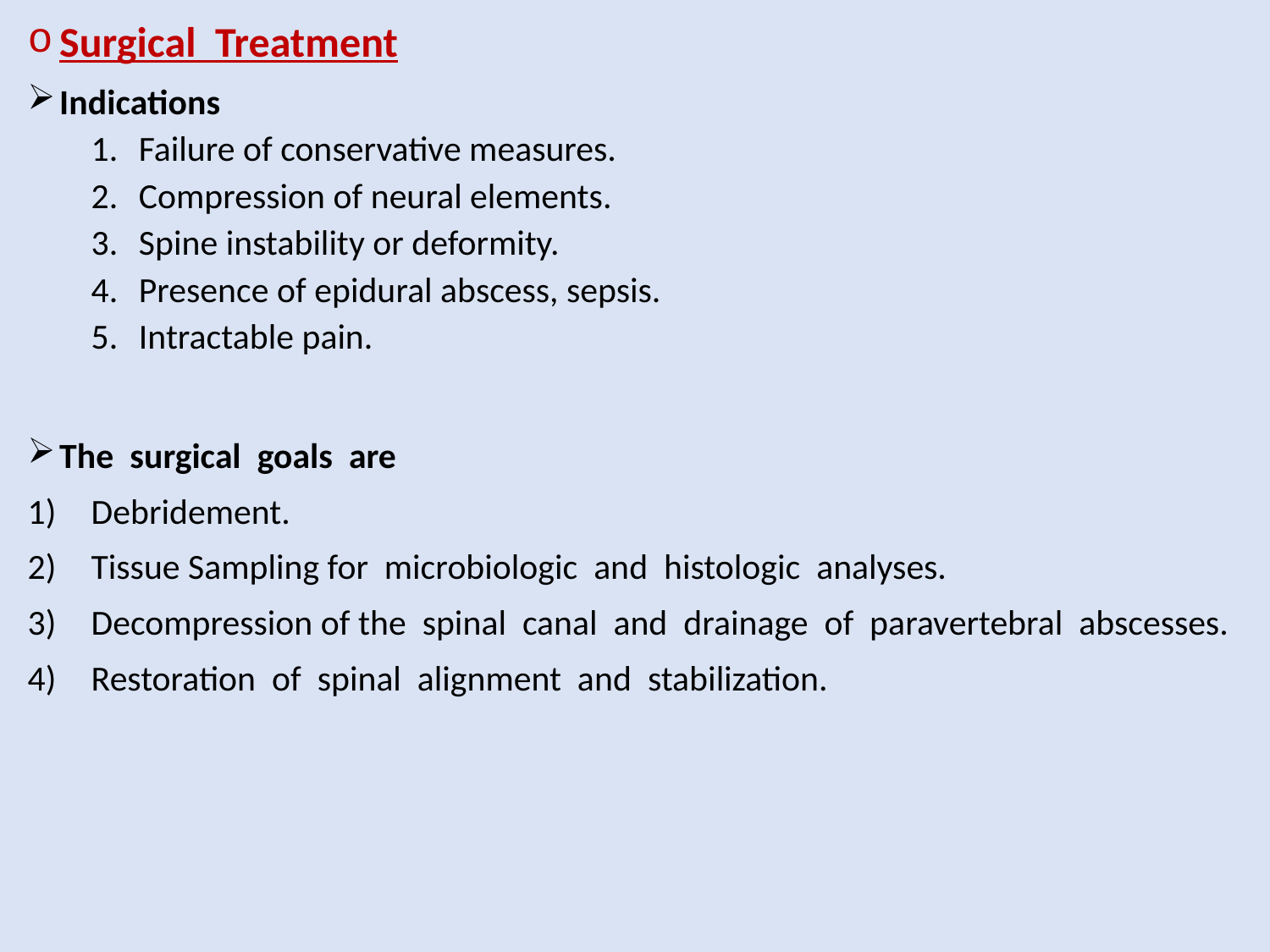

Surgical  Treatment
Indications
Failure of conservative measures.
Compression of neural elements.
Spine instability or deformity.
Presence of epidural abscess, sepsis.
Intractable pain.

The  surgical  goals  are
Debridement.
Tissue Sampling for  microbiologic  and  histologic  analyses.
Decompression of the  spinal  canal  and  drainage  of  paravertebral  abscesses.
Restoration  of  spinal  alignment  and  stabilization.